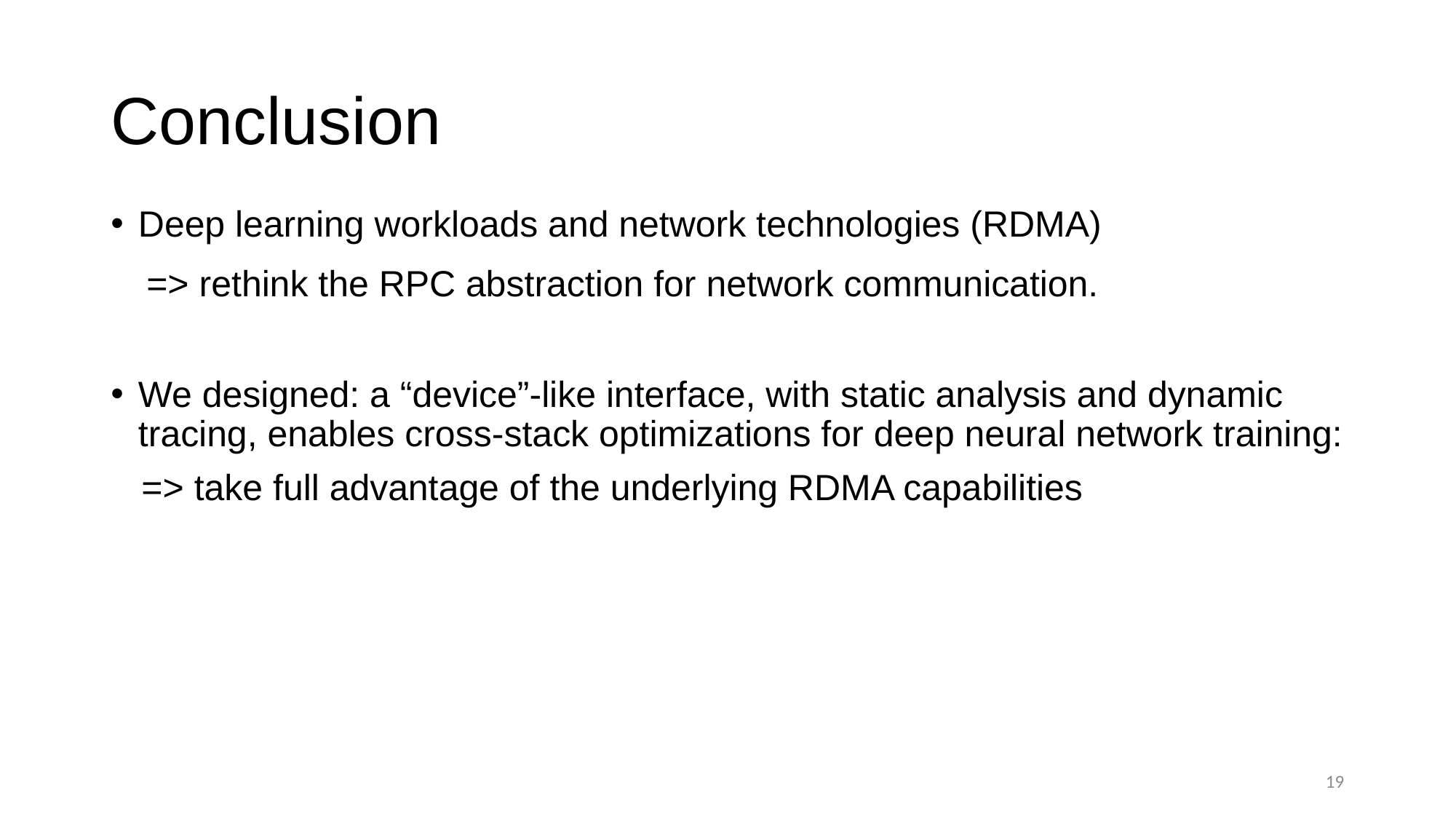

# Conclusion
Deep learning workloads and network technologies (RDMA)
   => rethink the RPC abstraction for network communication.

We designed: a “device”-like interface, with static analysis and dynamic tracing, enables cross-stack optimizations for deep neural network training:
   => take full advantage of the underlying RDMA capabilities
19